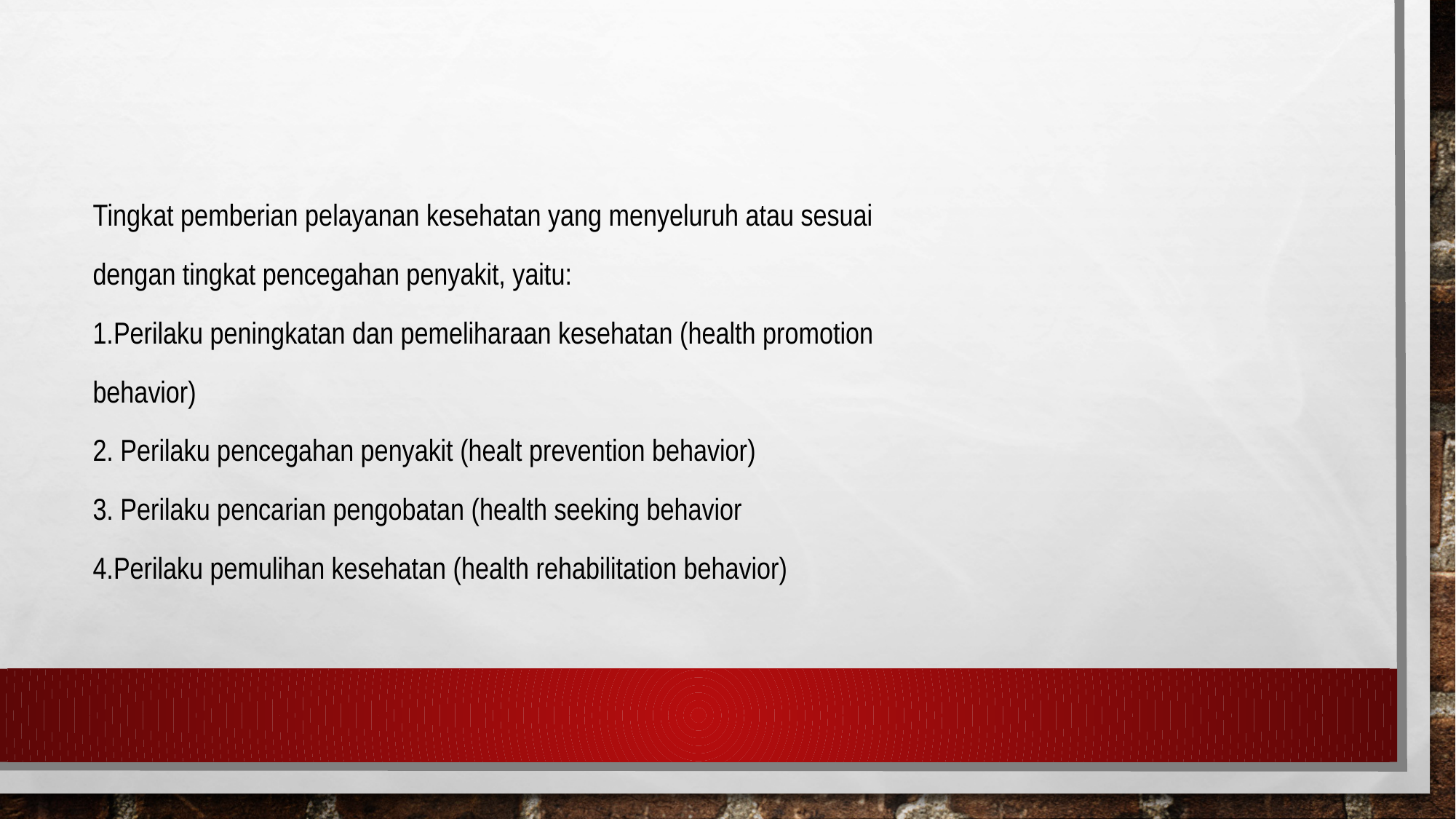

#
Tingkat pemberian pelayanan kesehatan yang menyeluruh atau sesuai
dengan tingkat pencegahan penyakit, yaitu:
1.Perilaku peningkatan dan pemeliharaan kesehatan (health promotion
behavior)
2. Perilaku pencegahan penyakit (healt prevention behavior)
3. Perilaku pencarian pengobatan (health seeking behavior
4.Perilaku pemulihan kesehatan (health rehabilitation behavior)